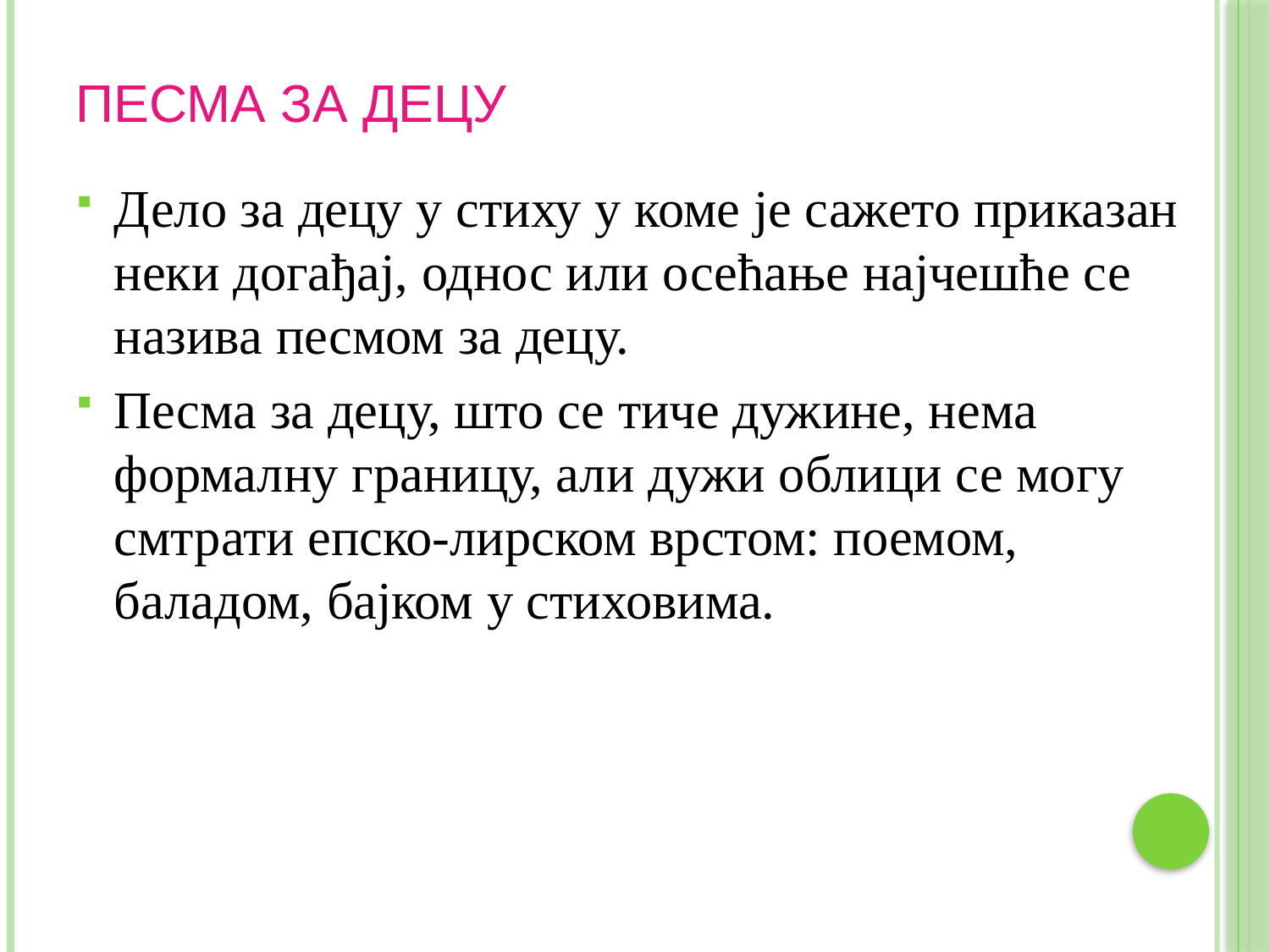

# ПЕСМА ЗА ДЕЦУ
Дело за децу у стиху у коме је сажето приказан неки догађај, однос или осећање најчешће се назива песмом за децу.
Песма за децу, што се тиче дужине, нема формалну границу, али дужи облици се могу смтрати епско-лирском врстом: поемом, баладом, бајком у стиховима.